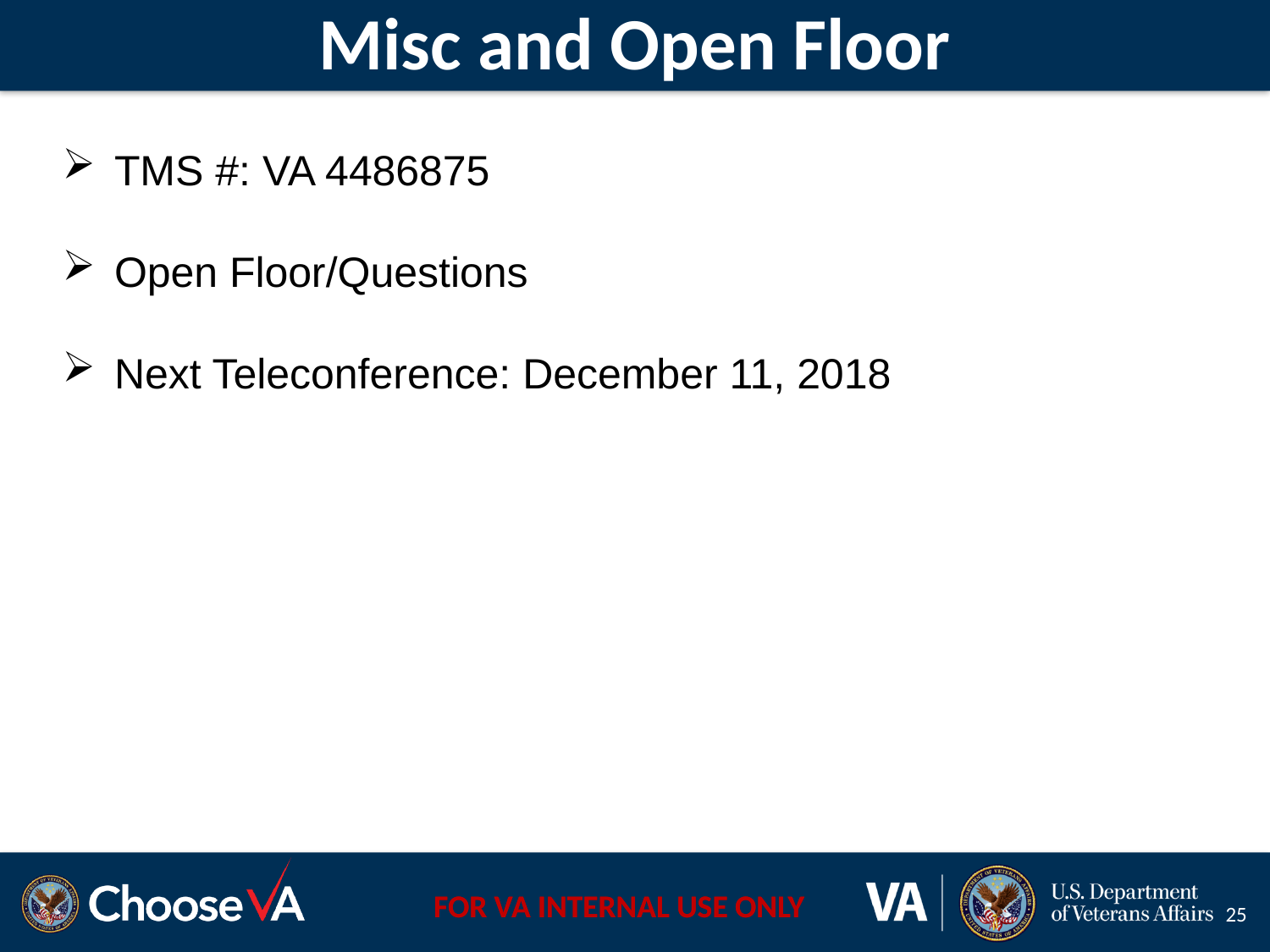

# Misc and Open Floor
 TMS #: VA 4486875

 Open Floor/Questions

 Next Teleconference: December 11, 2018
25